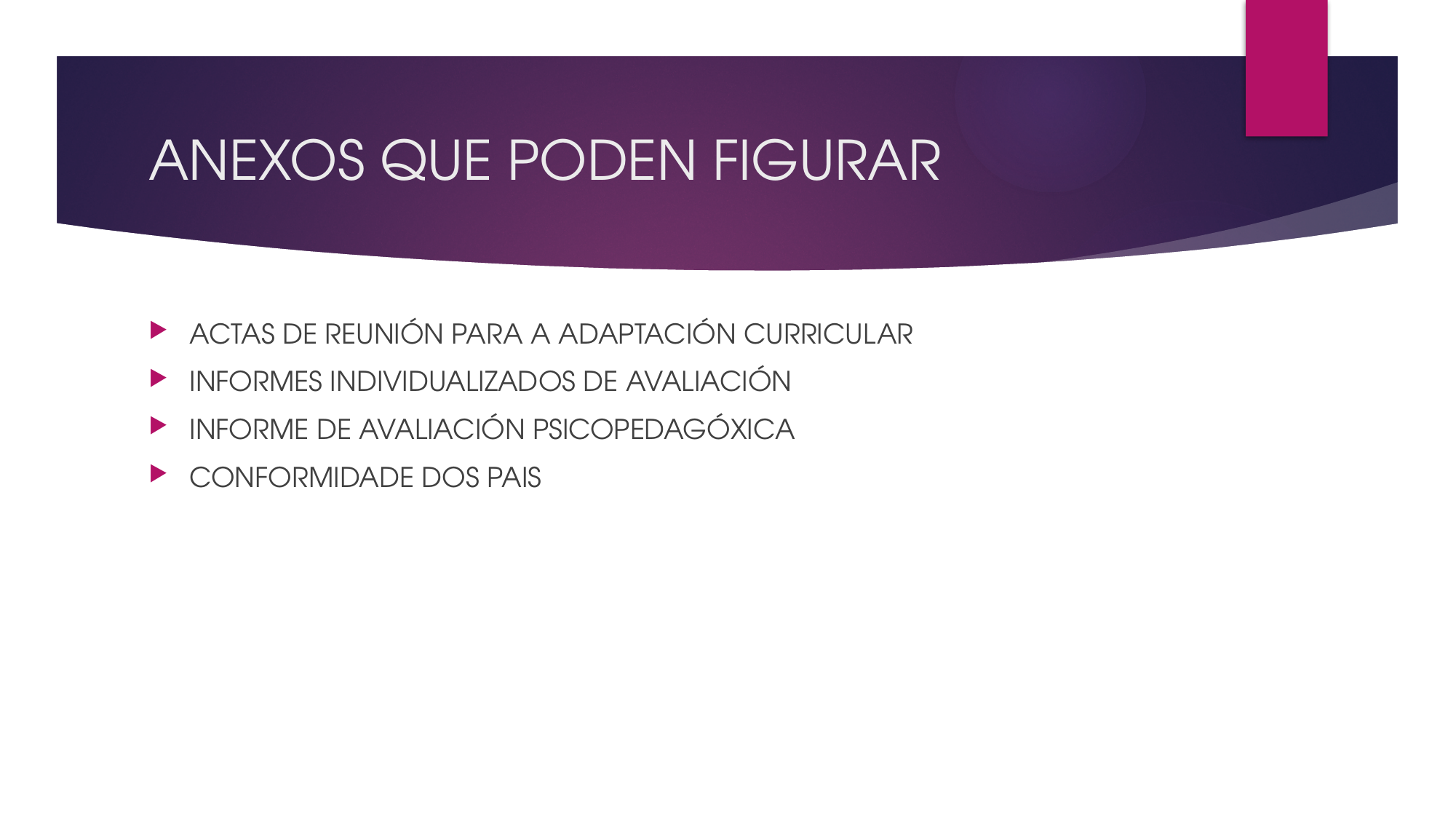

# ANEXOS QUE PODEN FIGURAR
ACTAS DE REUNIÓN PARA A ADAPTACIÓN CURRICULAR
INFORMES INDIVIDUALIZADOS DE AVALIACIÓN
INFORME DE AVALIACIÓN PSICOPEDAGÓXICA
CONFORMIDADE DOS PAIS